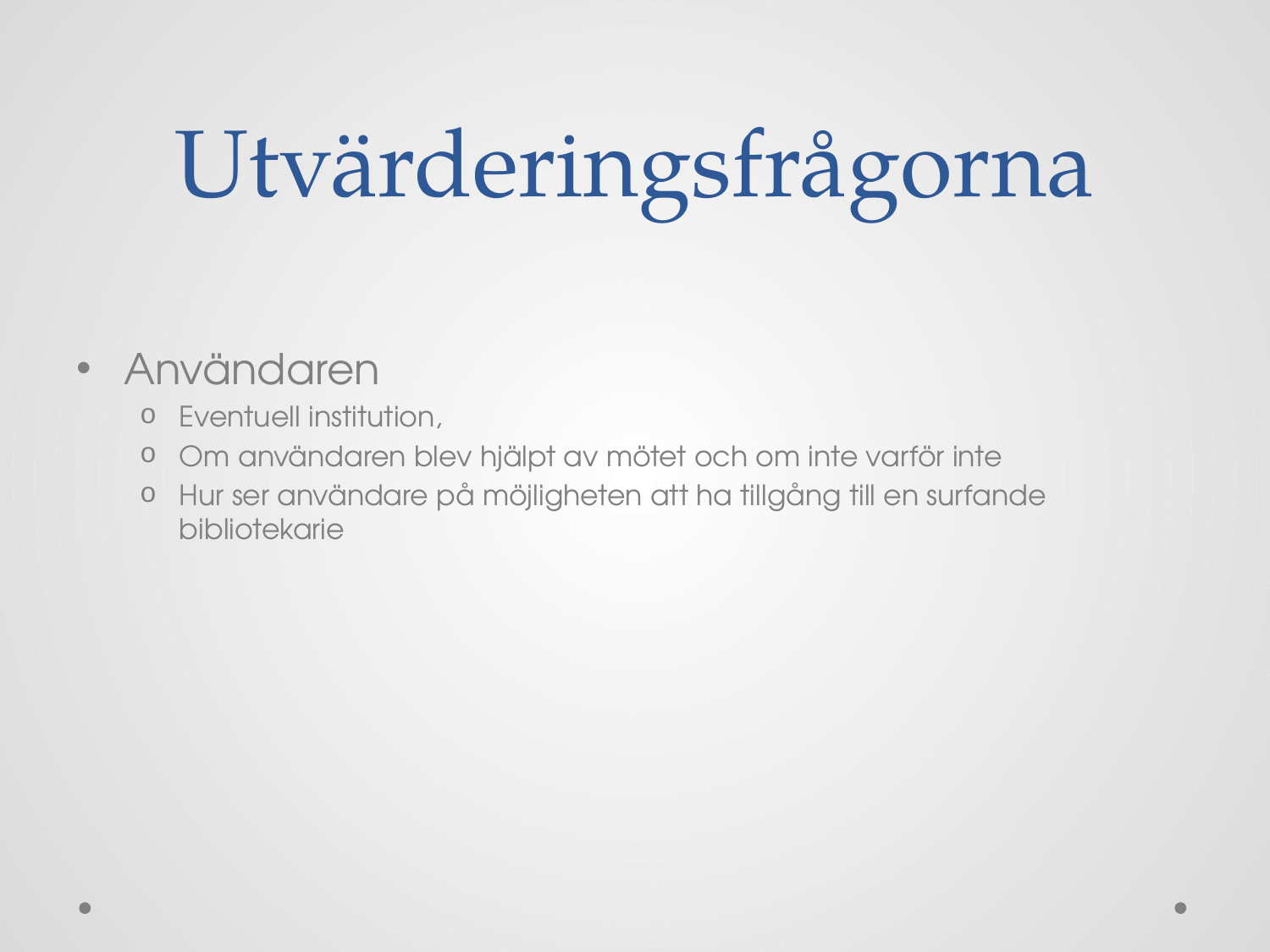

# Utvärderingsfrågorna
Användaren
Eventuell institution,
Om användaren blev hjälpt av mötet och om inte varför inte
Hur ser användare på möjligheten att ha tillgång till en surfande bibliotekarie